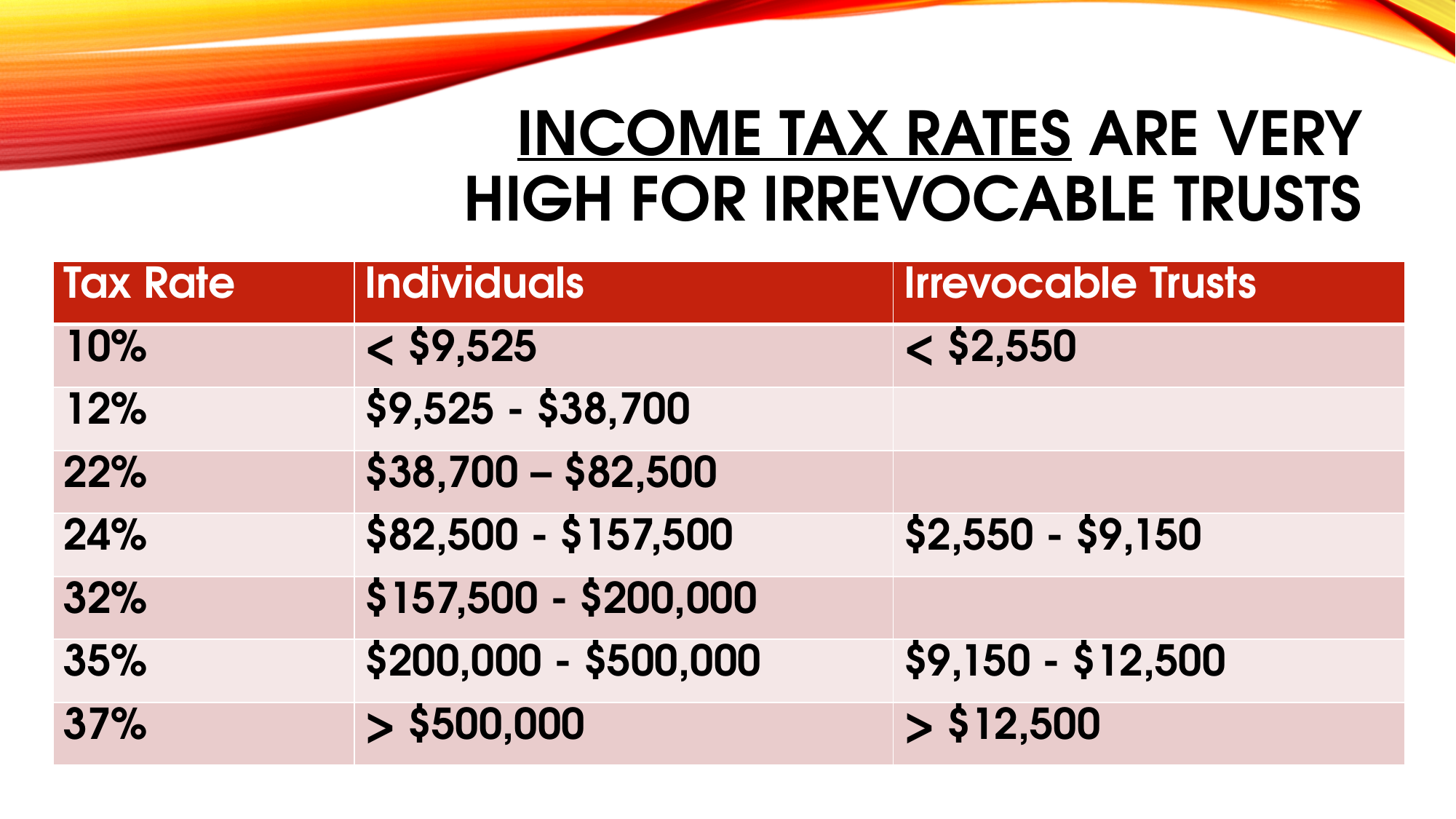

# Income tax rates are very high for irrevocable trusts
| Tax Rate | Individuals | Irrevocable Trusts |
| --- | --- | --- |
| 10% | < $9,525 | < $2,550 |
| 12% | $9,525 - $38,700 |  |
| 22% | $38,700 – $82,500 |  |
| 24% | $82,500 - $157,500 | $2,550 - $9,150 |
| 32% | $157,500 - $200,000 |  |
| 35% | $200,000 - $500,000 | $9,150 - $12,500 |
| 37% | > $500,000 | > $12,500 |